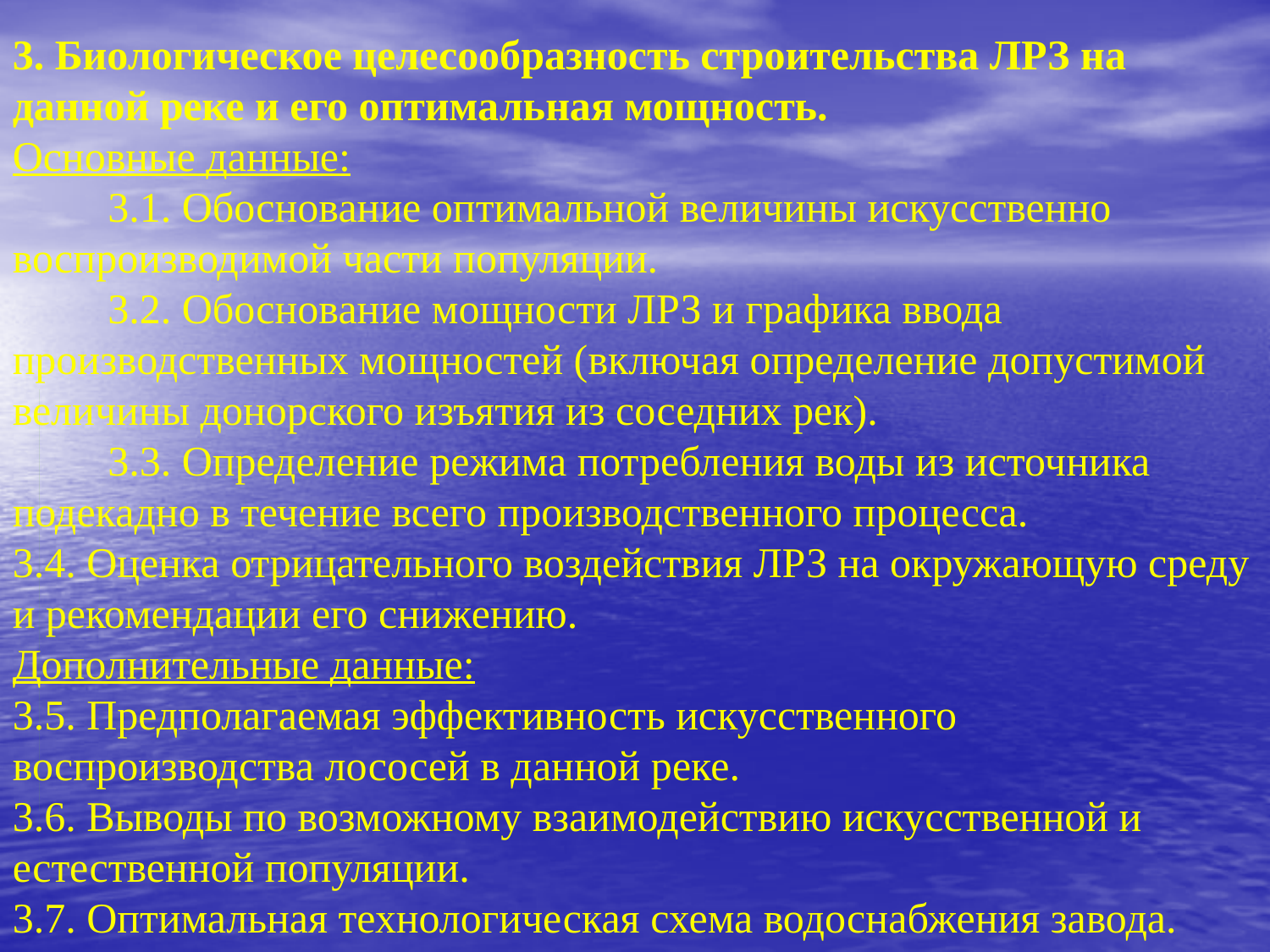

3. Биологическое целесообразность строительства ЛРЗ на данной реке и его оптимальная мощность.
Основные данные:
         3.1. Обоснование оптимальной величины искусственно воспроизводимой части популяции.
         3.2. Обоснование мощности ЛРЗ и графика ввода производственных мощностей (включая определение допустимой величины донорского изъятия из соседних рек).
         3.3. Определение режима потребления воды из источника подекадно в течение всего производственного процесса.
3.4. Оценка отрицательного воздействия ЛРЗ на окружающую среду и рекомендации его снижению.
Дополнительные данные:
3.5. Предполагаемая эффективность искусственного воспроизводства лососей в данной реке.
3.6. Выводы по возможному взаимодействию искусственной и естественной популяции.
3.7. Оптимальная технологическая схема водоснабжения завода.